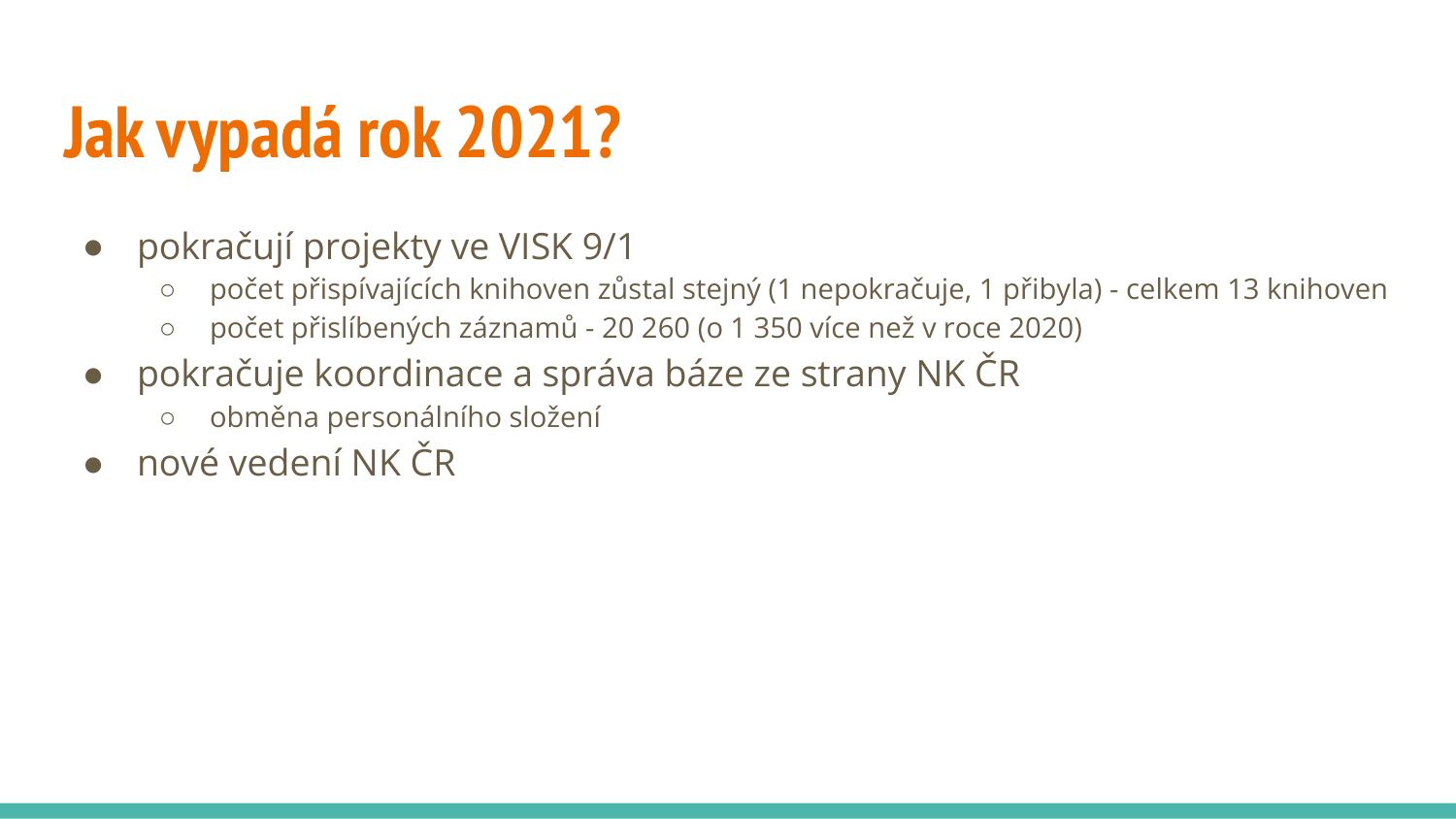

# Jak vypadá rok 2021?
pokračují projekty ve VISK 9/1
počet přispívajících knihoven zůstal stejný (1 nepokračuje, 1 přibyla) - celkem 13 knihoven
počet přislíbených záznamů - 20 260 (o 1 350 více než v roce 2020)
pokračuje koordinace a správa báze ze strany NK ČR
obměna personálního složení
nové vedení NK ČR